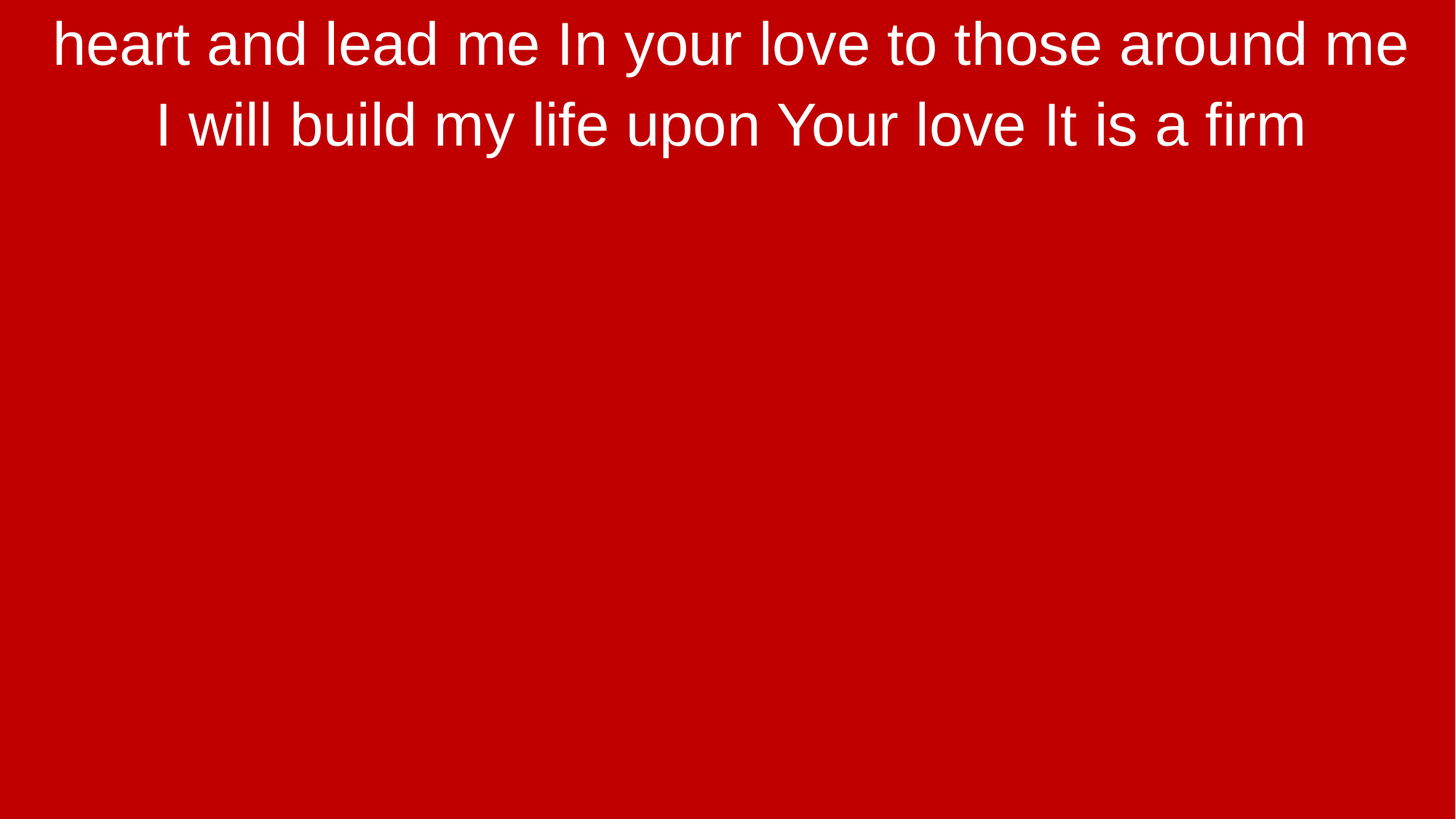

heart and lead me In your love to those around me
I will build my life upon Your love It is a firm